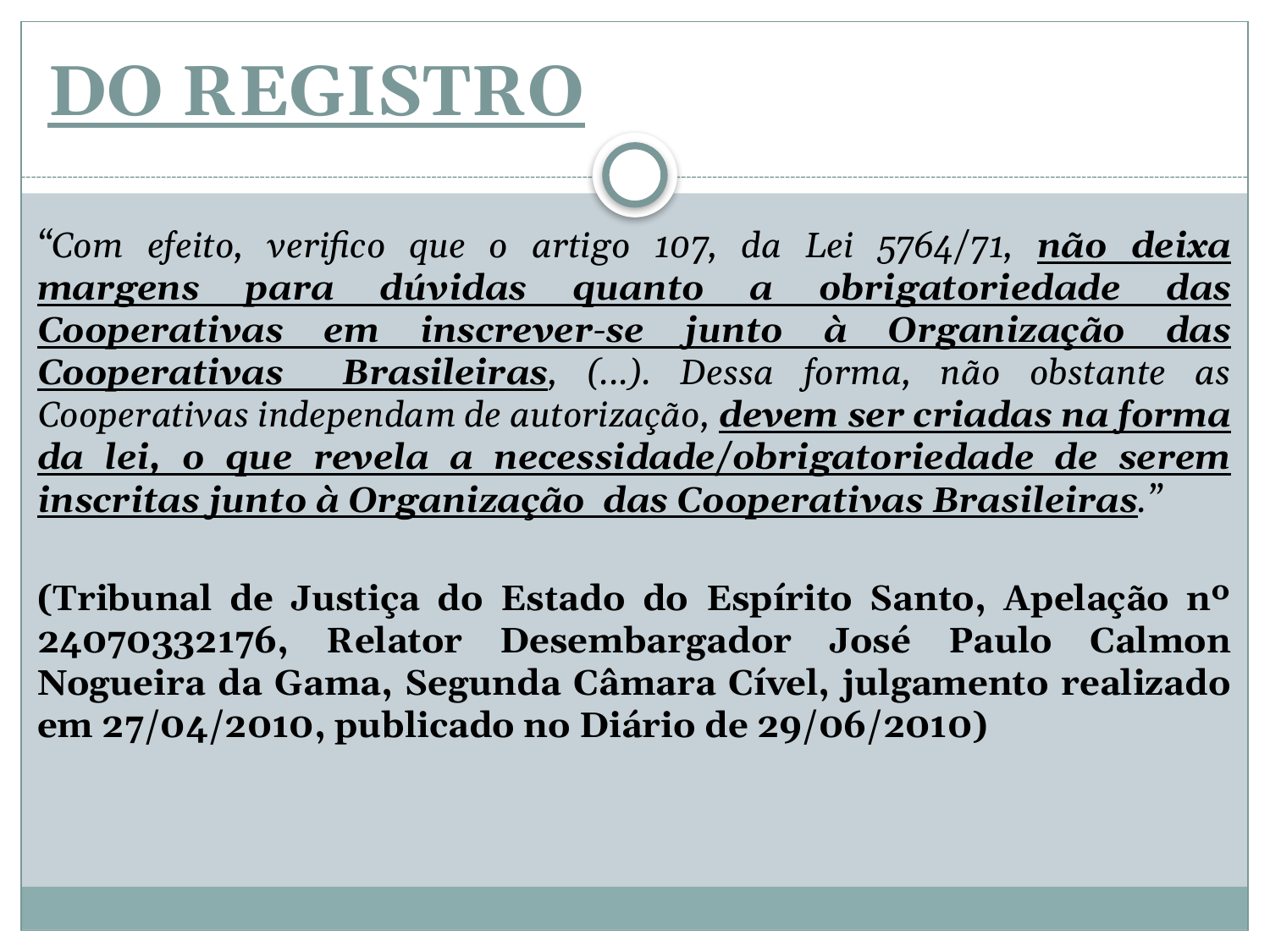

# DO REGISTRO
“Com efeito, verifico que o artigo 107, da Lei 5764/71, não deixa margens para dúvidas quanto a obrigatoriedade das Cooperativas em inscrever-se junto à Organização das Cooperativas  Brasileiras, (...). Dessa forma, não obstante as Cooperativas independam de autorização, devem ser criadas na forma da lei, o que revela a necessidade/obrigatoriedade de serem inscritas junto à Organização  das Cooperativas Brasileiras.”

(Tribunal de Justiça do Estado do Espírito Santo, Apelação nº 24070332176, Relator Desembargador José Paulo Calmon Nogueira da Gama, Segunda Câmara Cível, julgamento realizado em 27/04/2010, publicado no Diário de 29/06/2010)